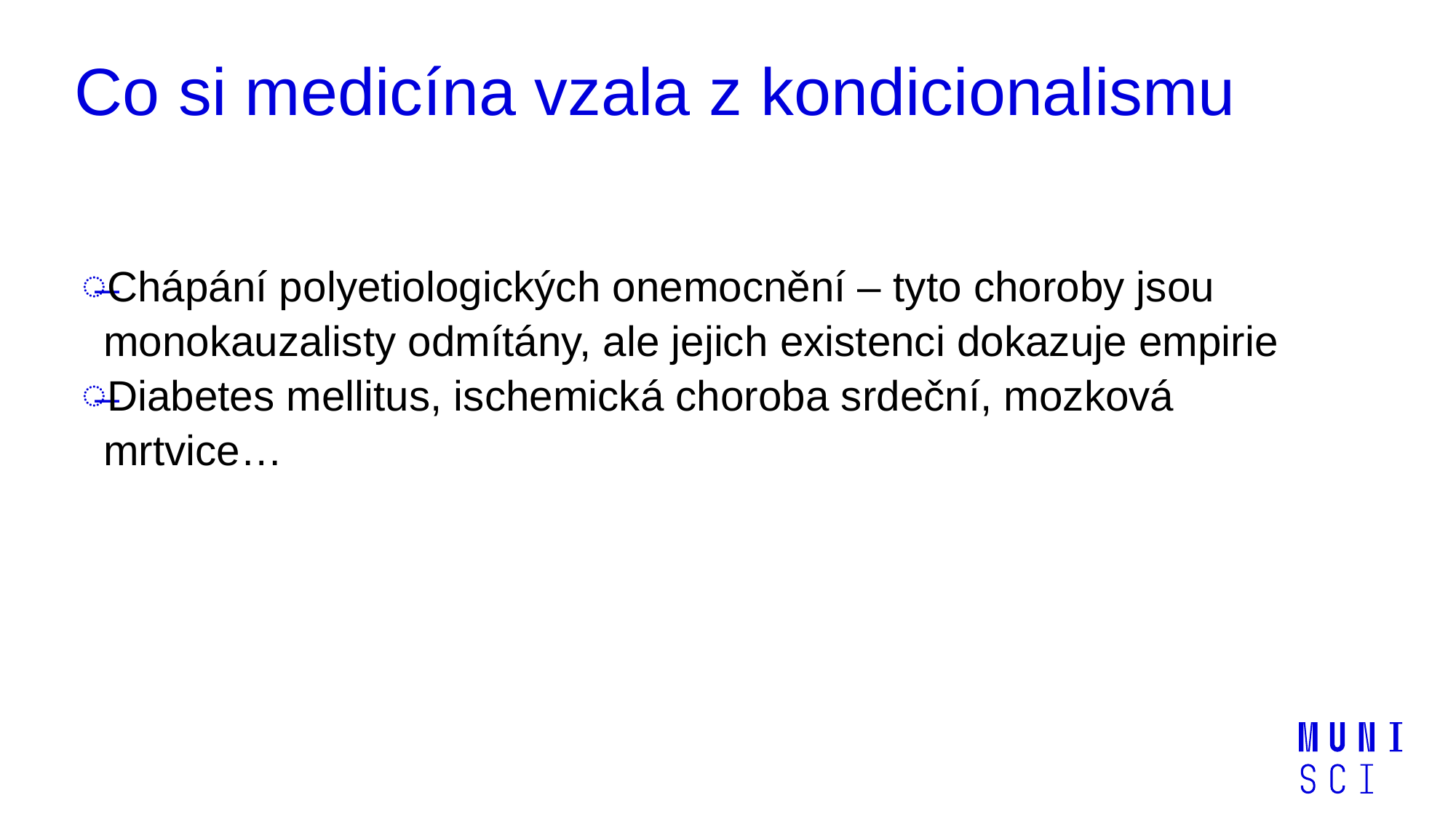

Co si medicína vzala z kondicionalismu
Chápání polyetiologických onemocnění – tyto choroby jsou monokauzalisty odmítány, ale jejich existenci dokazuje empirie
Diabetes mellitus, ischemická choroba srdeční, mozková mrtvice…